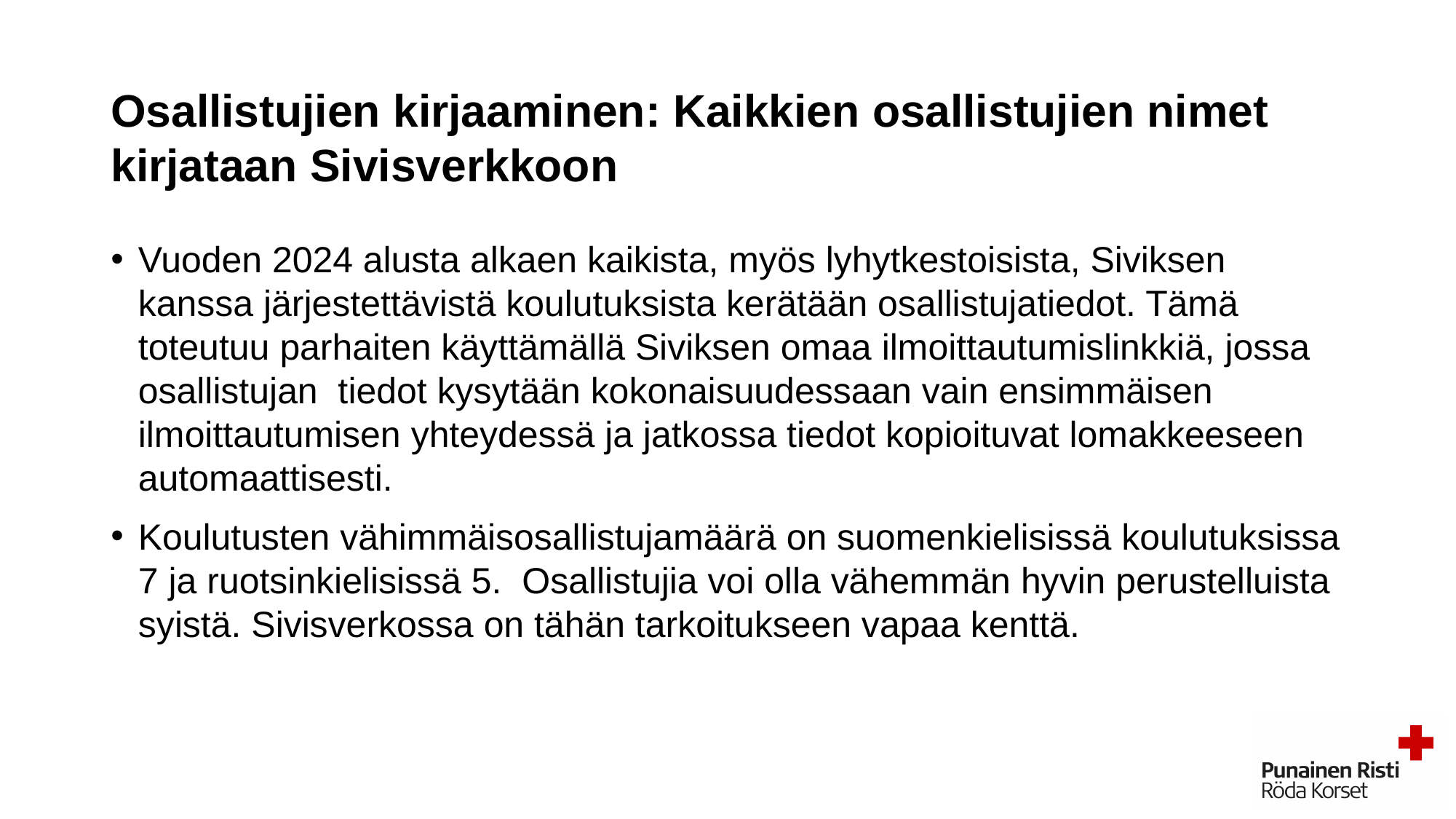

# Osallistujien kirjaaminen: Kaikkien osallistujien nimet kirjataan Sivisverkkoon
Vuoden 2024 alusta alkaen kaikista, myös lyhytkestoisista, Siviksen kanssa järjestettävistä koulutuksista kerätään osallistujatiedot. Tämä toteutuu parhaiten käyttämällä Siviksen omaa ilmoittautumislinkkiä, jossa osallistujan  tiedot kysytään kokonaisuudessaan vain ensimmäisen ilmoittautumisen yhteydessä ja jatkossa tiedot kopioituvat lomakkeeseen automaattisesti.
Koulutusten vähimmäisosallistujamäärä on suomenkielisissä koulutuksissa 7 ja ruotsinkielisissä 5.  Osallistujia voi olla vähemmän hyvin perustelluista syistä. Sivisverkossa on tähän tarkoitukseen vapaa kenttä.